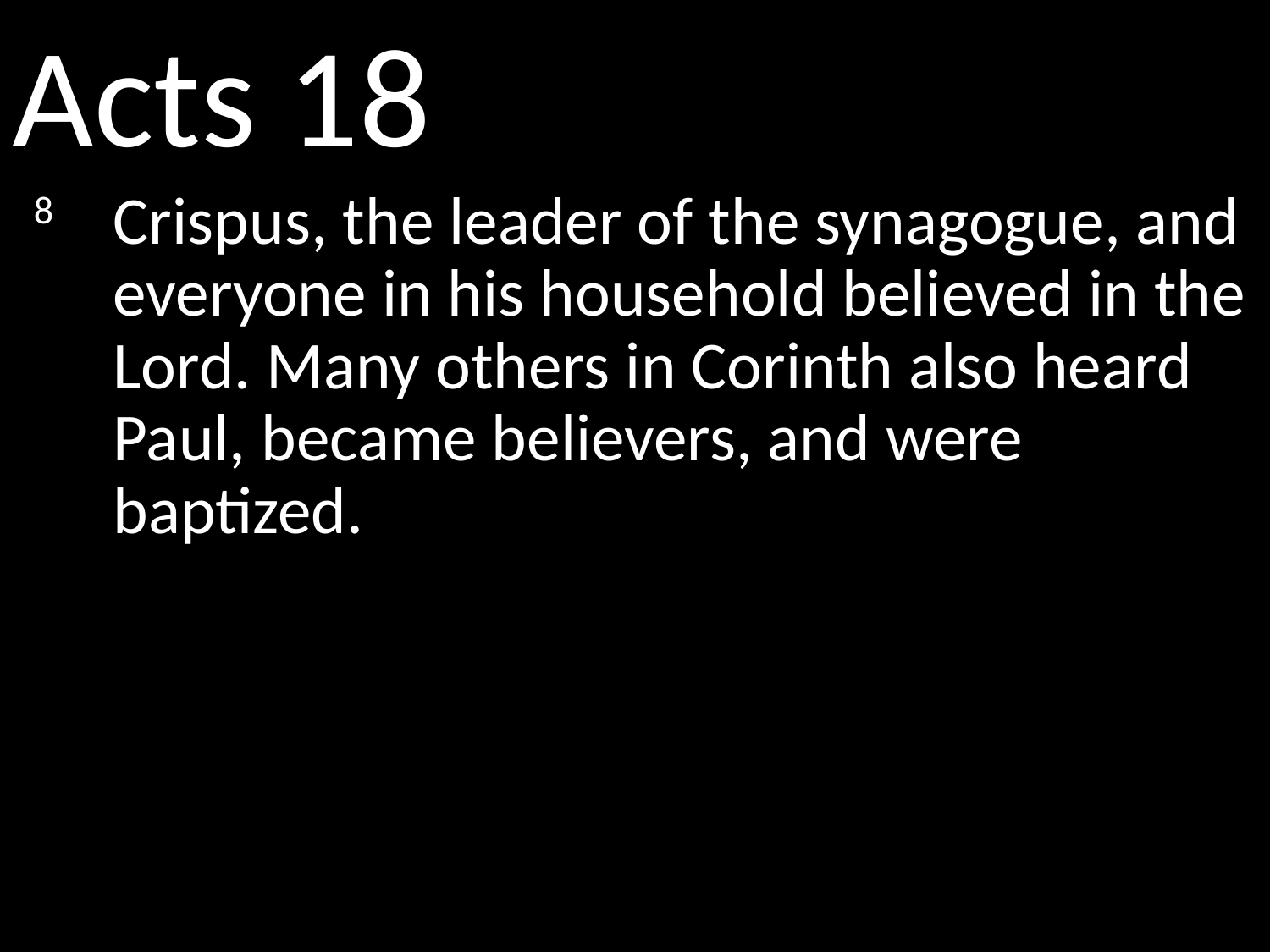

Acts 18
8 	Crispus, the leader of the synagogue, and everyone in his household believed in the Lord. Many others in Corinth also heard Paul, became believers, and were baptized.